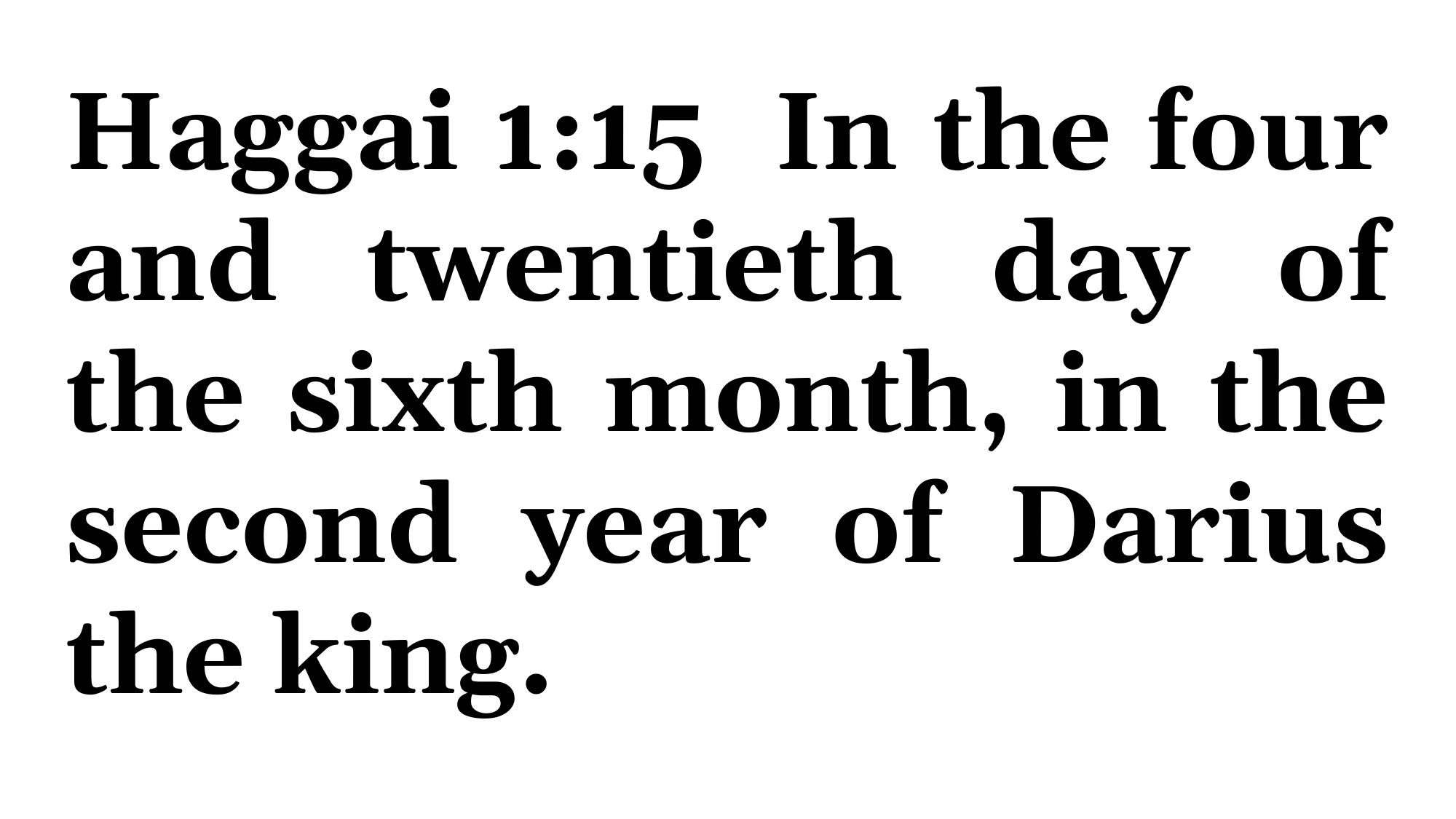

Haggai 1:15  In the four and twentieth day of the sixth month, in the second year of Darius the king.